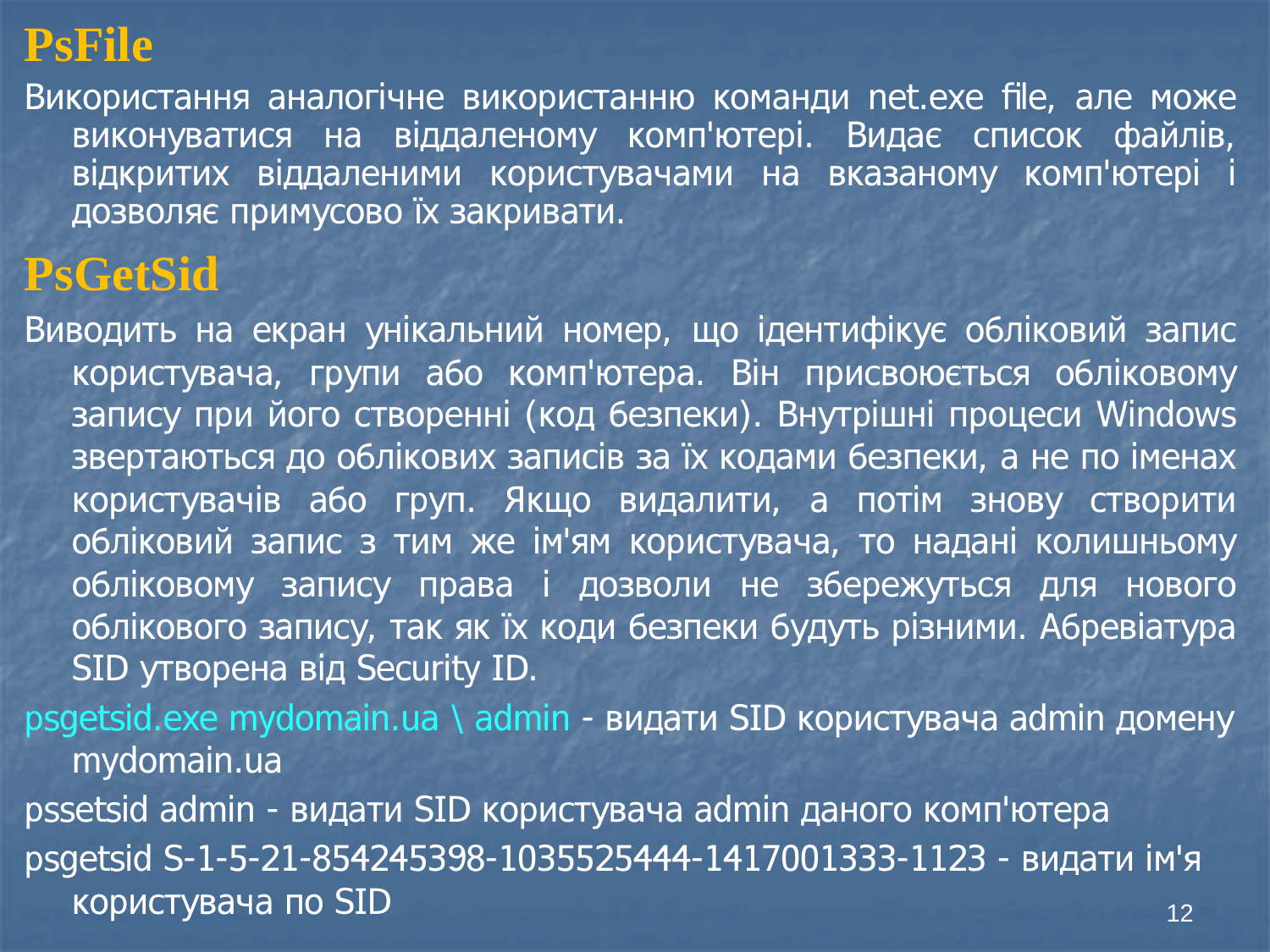

PsFile
Використання аналогічне використанню команди net.exe file, але може виконуватися на віддаленому комп'ютері. Видає список файлів, відкритих віддаленими користувачами на вказаному комп'ютері і дозволяє примусово їх закривати.
PsGetSid
Виводить на екран унікальний номер, що ідентифікує обліковий запис користувача, групи або комп'ютера. Він присвоюється обліковому запису при його створенні (код безпеки). Внутрішні процеси Windows звертаються до облікових записів за їх кодами безпеки, а не по іменах користувачів або груп. Якщо видалити, а потім знову створити обліковий запис з тим же ім'ям користувача, то надані колишньому обліковому запису права і дозволи не збережуться для нового облікового запису, так як їх коди безпеки будуть різними. Абревіатура SID утворена від Security ID.
psgetsid.exe mydomain.ua \ admin - видати SID користувача admin домену mydomain.ua
pssetsid admin - видати SID користувача admin даного комп'ютера
psgetsid S-1-5-21-854245398-1035525444-1417001333-1123 - видати ім'я користувача по SID

12